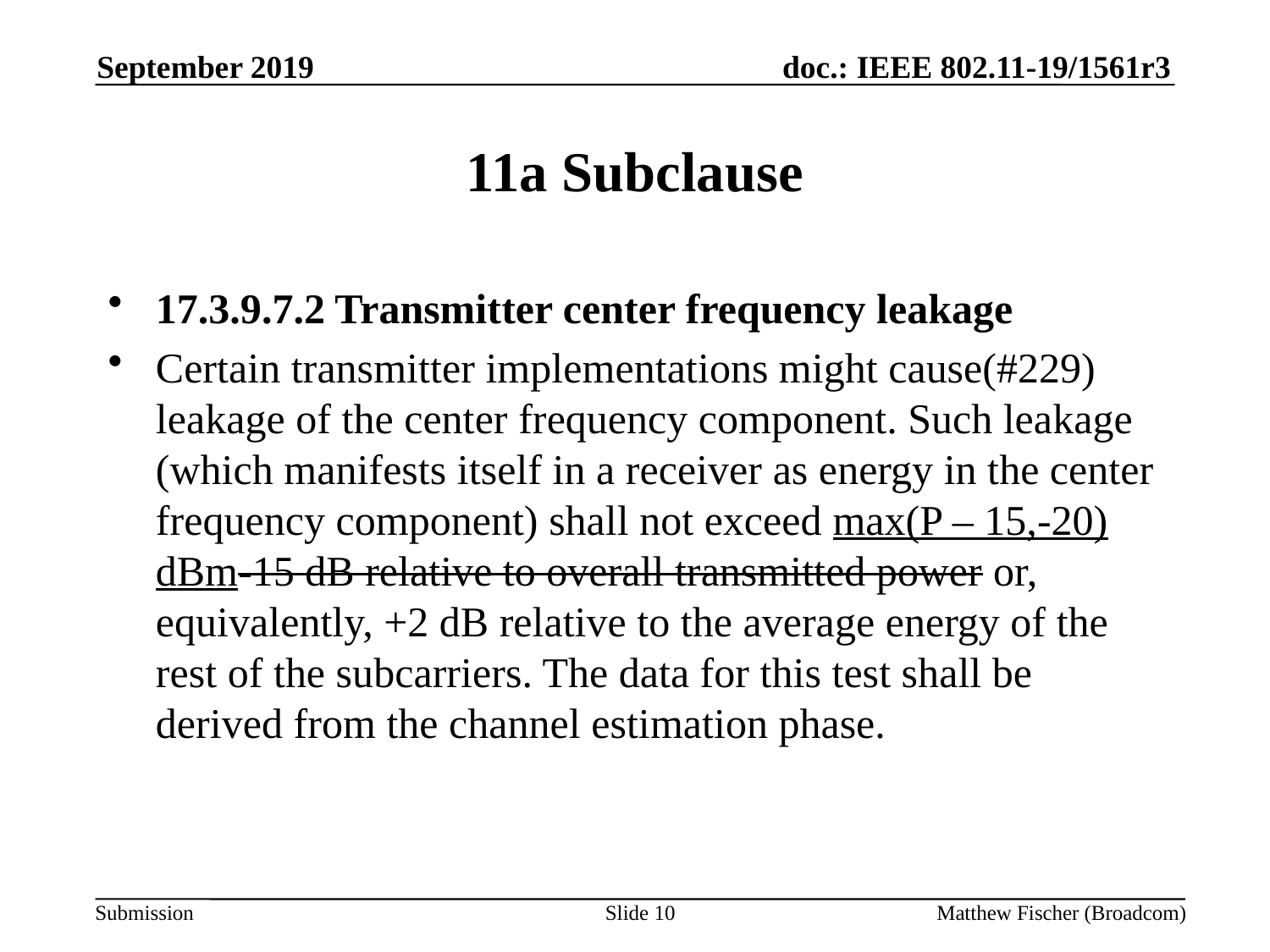

September 2019
# 11a Subclause
17.3.9.7.2 Transmitter center frequency leakage
Certain transmitter implementations might cause(#229) leakage of the center frequency component. Such leakage (which manifests itself in a receiver as energy in the center frequency component) shall not exceed max(P – 15,-20) dBm-15 dB relative to overall transmitted power or, equivalently, +2 dB relative to the average energy of the rest of the subcarriers. The data for this test shall be derived from the channel estimation phase.
Slide 10
Matthew Fischer (Broadcom)